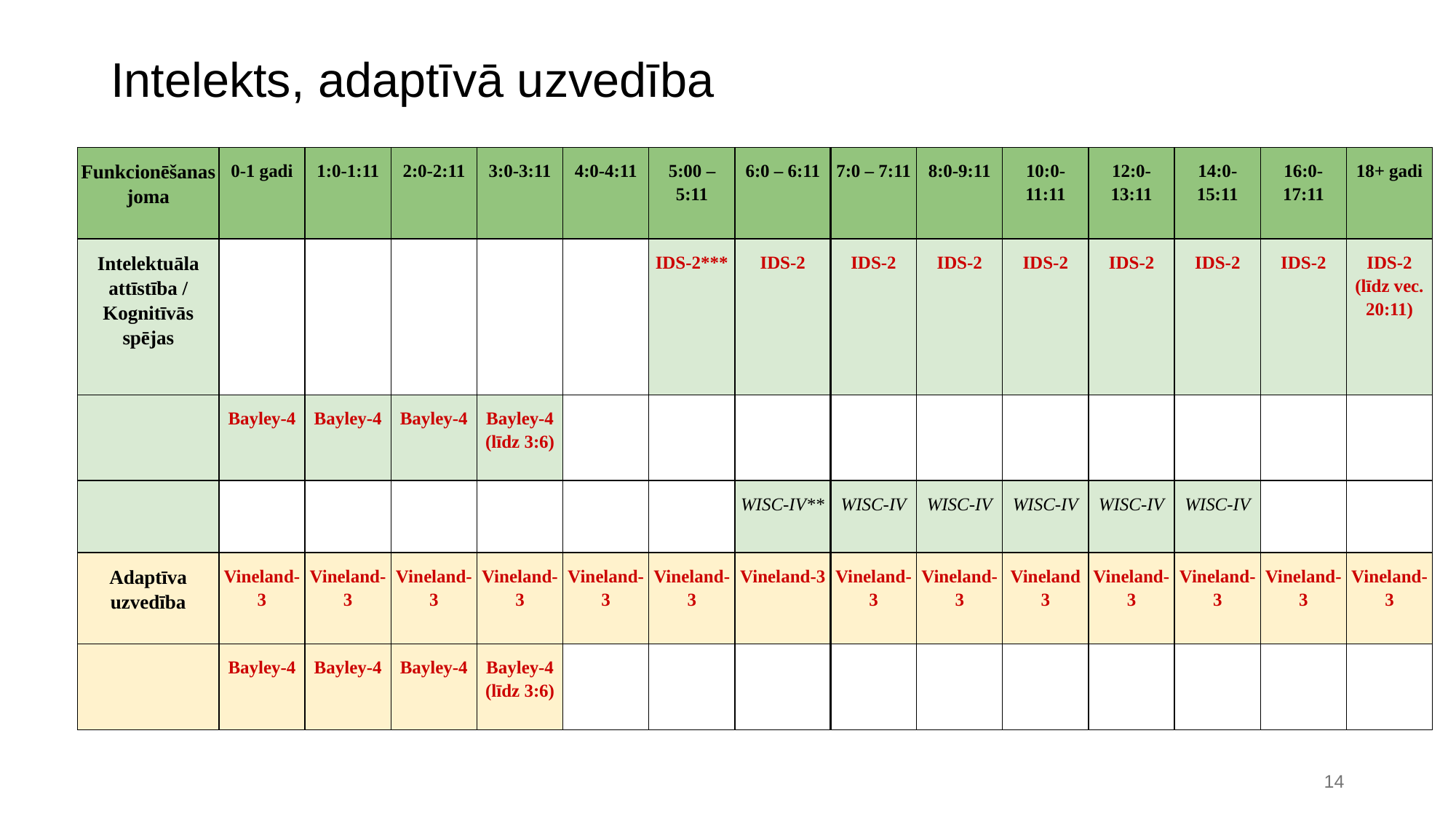

# Intelekts, adaptīvā uzvedība
| Funkcionēšanas joma | 0-1 gadi | 1:0-1:11 | 2:0-2:11 | 3:0-3:11 | 4:0-4:11 | 5:00 – 5:11 | 6:0 – 6:11 | 7:0 – 7:11 | 8:0-9:11 | 10:0-11:11 | 12:0-13:11 | 14:0-15:11 | 16:0-17:11 | 18+ gadi |
| --- | --- | --- | --- | --- | --- | --- | --- | --- | --- | --- | --- | --- | --- | --- |
| Intelektuāla attīstība / Kognitīvās spējas |  |  |  |  |  | IDS-2\*\*\* | IDS-2 | IDS-2 | IDS-2 | IDS-2 | IDS-2 | IDS-2 | IDS-2 | IDS-2 (līdz vec. 20:11) |
|  | Bayley-4 | Bayley-4 | Bayley-4 | Bayley-4 (līdz 3:6) |  |  |  |  |  |  |  |  |  |  |
|  |  |  |  |  |  |  | WISC-IV\*\* | WISC-IV | WISC-IV | WISC-IV | WISC-IV | WISC-IV |  |  |
| Adaptīva uzvedība | Vineland-3 | Vineland-3 | Vineland-3 | Vineland-3 | Vineland-3 | Vineland-3 | Vineland-3 | Vineland-3 | Vineland-3 | Vineland3 | Vineland-3 | Vineland-3 | Vineland-3 | Vineland-3 |
|  | Bayley-4 | Bayley-4 | Bayley-4 | Bayley-4 (līdz 3:6) |  |  |  |  |  |  |  |  |  |  |
14